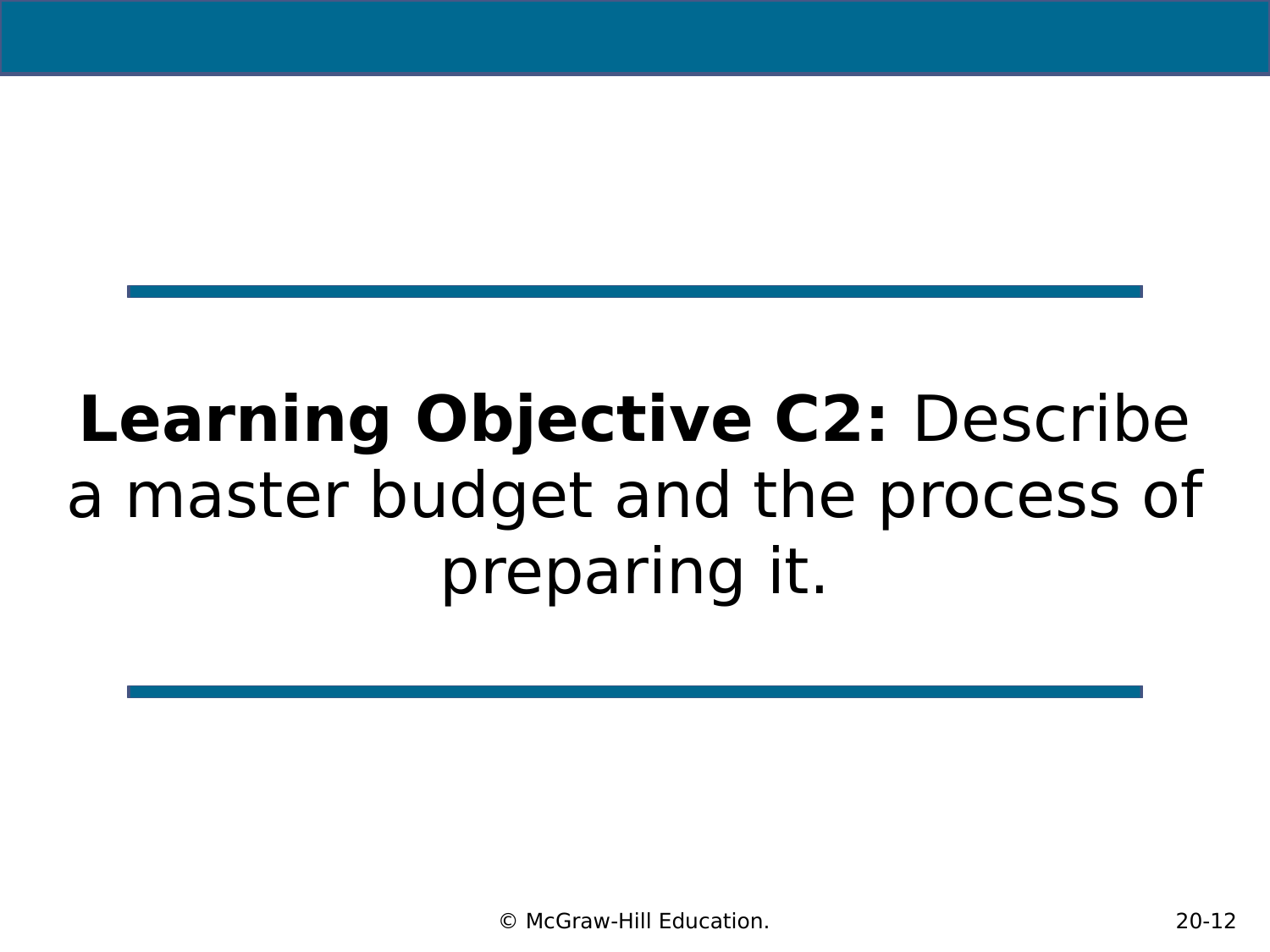

# Learning Objective C2: Describe a master budget and the process of preparing it.